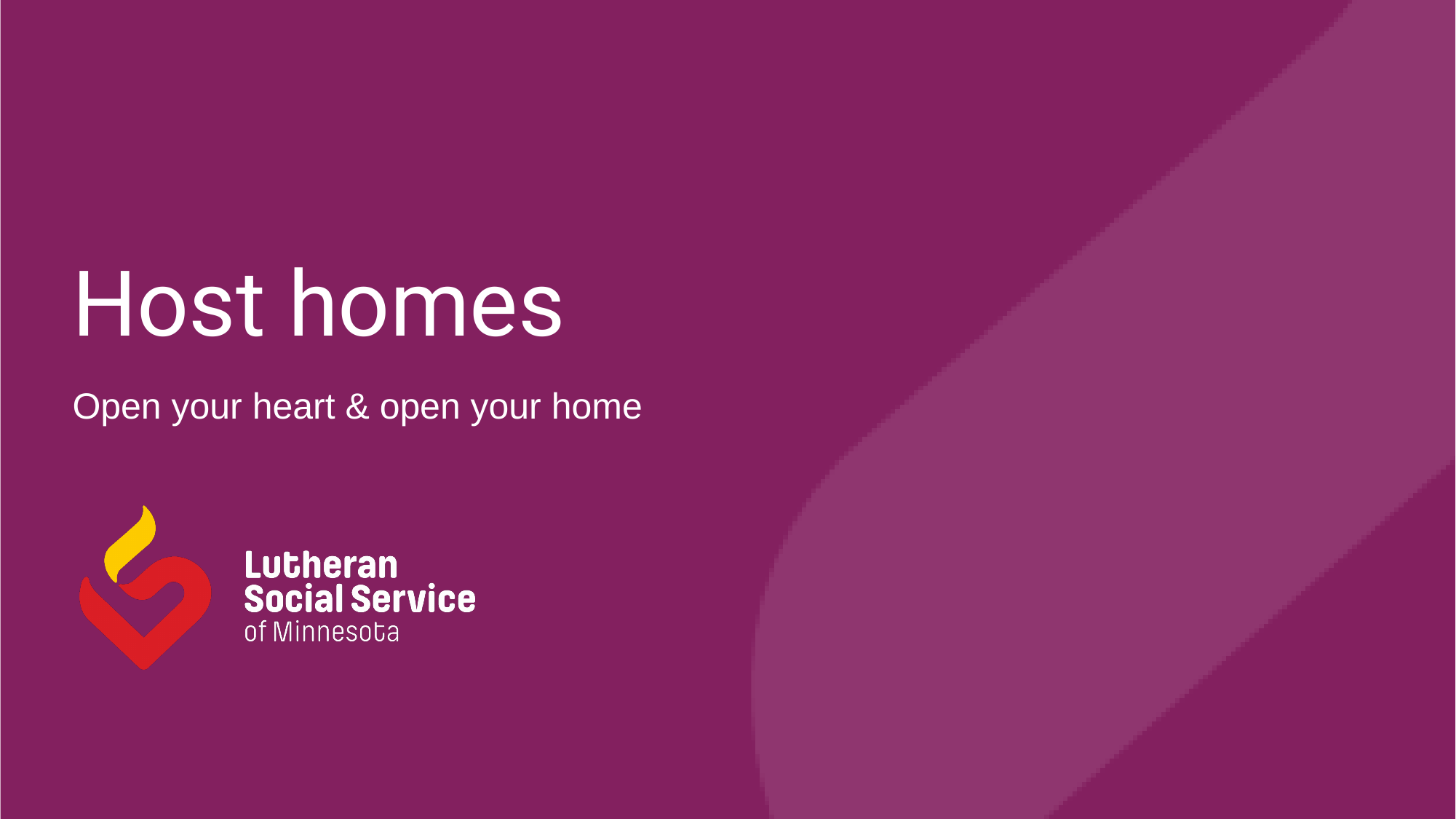

# Host homes
Open your heart & open your home